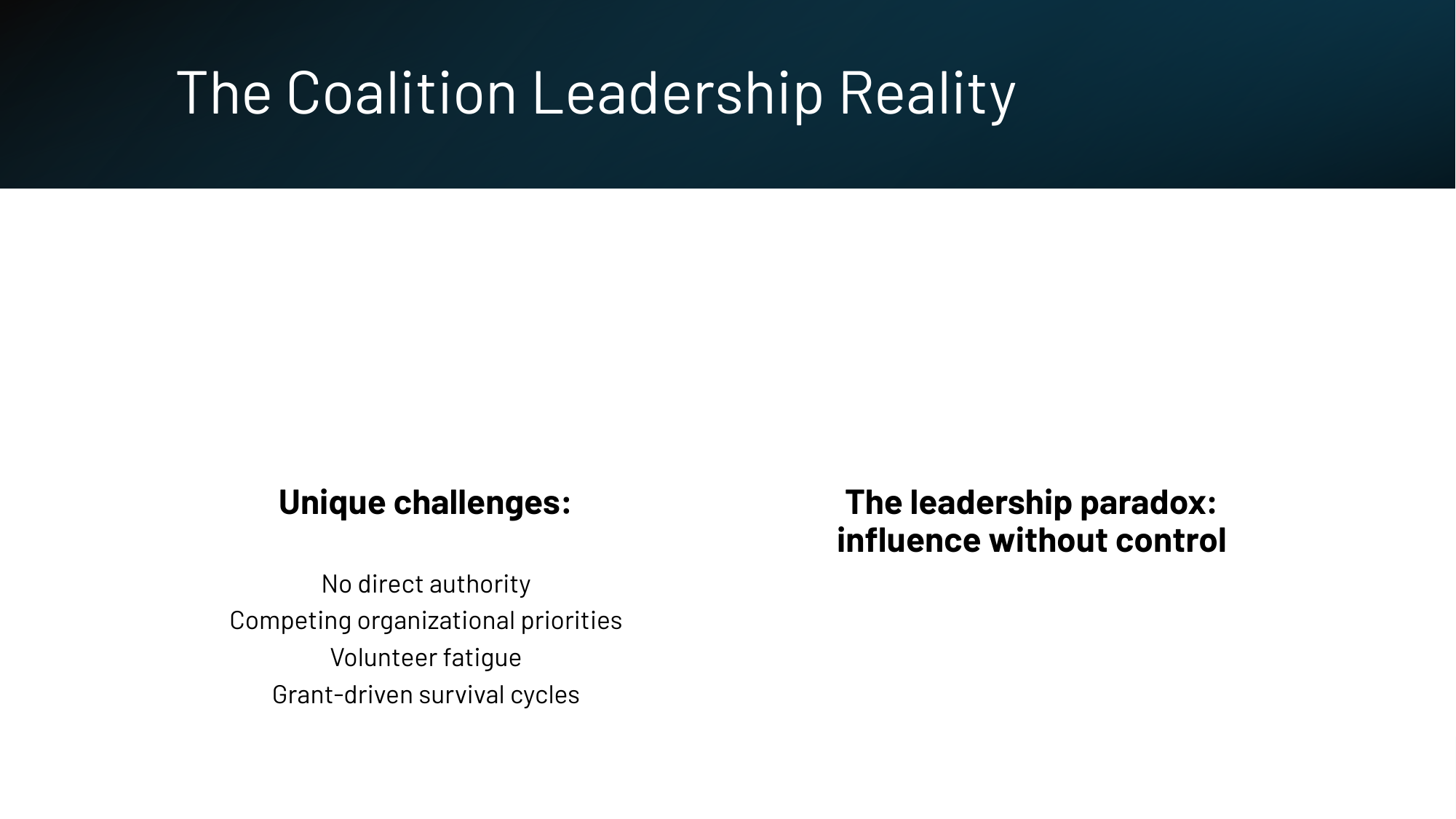

# The Coalition Leadership Reality
Unique challenges:
No direct authority
Competing organizational priorities
Volunteer fatigue
Grant-driven survival cycles
The leadership paradox: influence without control